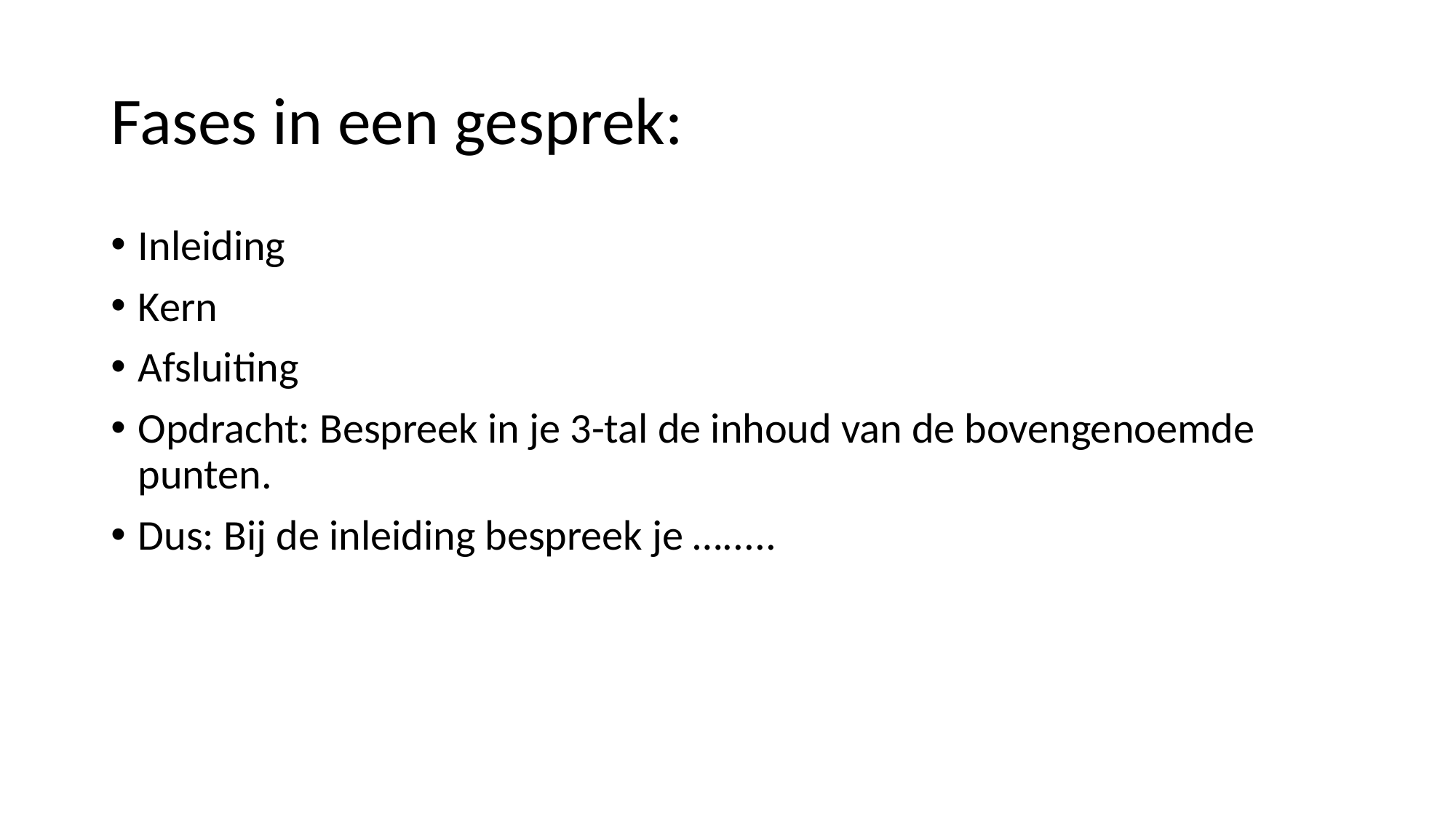

# Fases in een gesprek:
Inleiding
Kern
Afsluiting
Opdracht: Bespreek in je 3-tal de inhoud van de bovengenoemde punten.
Dus: Bij de inleiding bespreek je ….....